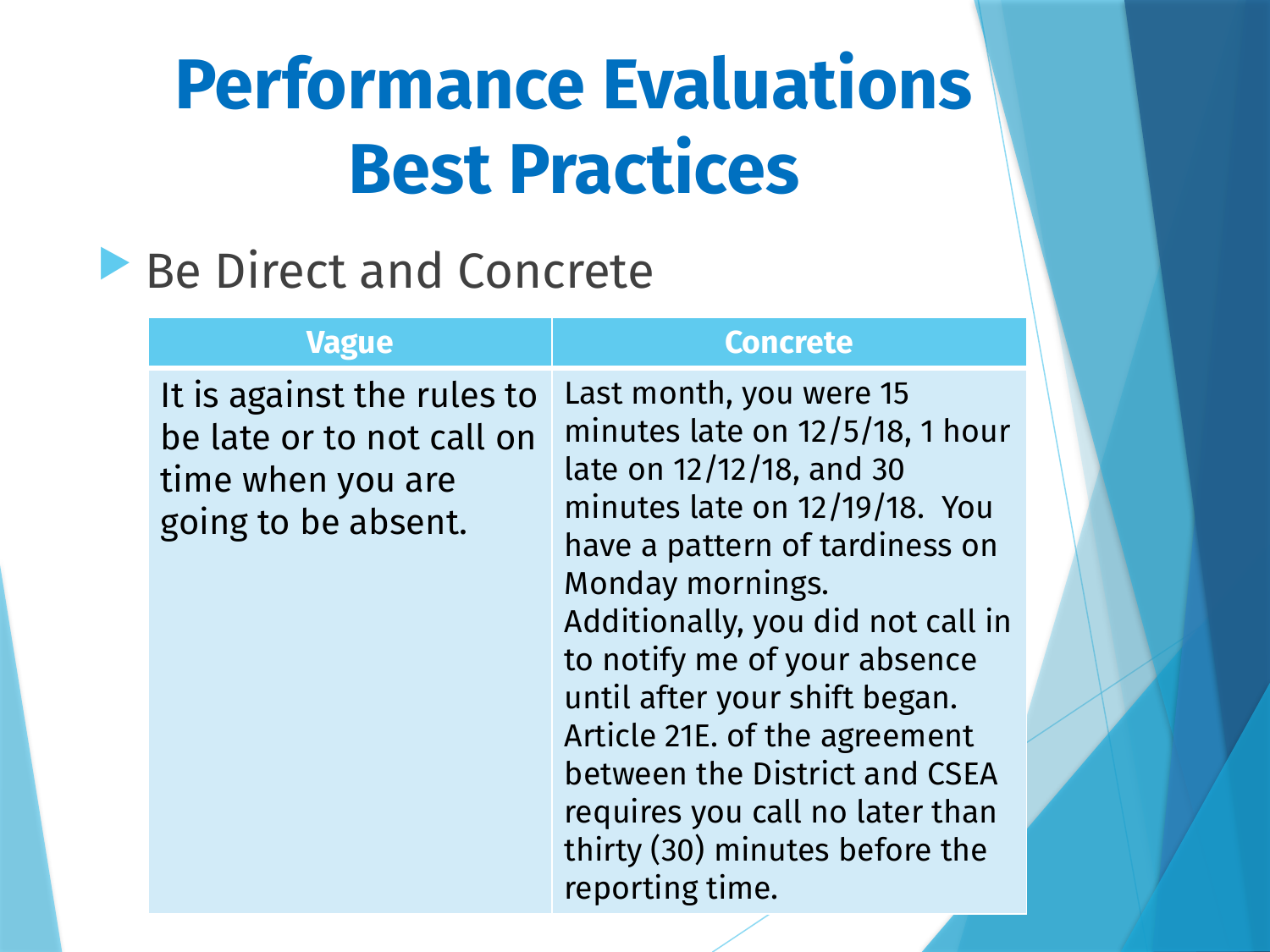

# Performance Evaluations Best Practices
Be Direct and Concrete

| Vague | Concrete |
| --- | --- |
| It is against the rules to be late or to not call on time when you are going to be absent. | Last month, you were 15 minutes late on 12/5/18, 1 hour late on 12/12/18, and 30 minutes late on 12/19/18. You have a pattern of tardiness on Monday mornings. Additionally, you did not call in to notify me of your absence until after your shift began. Article 21E. of the agreement between the District and CSEA requires you call no later than thirty (30) minutes before the reporting time. |